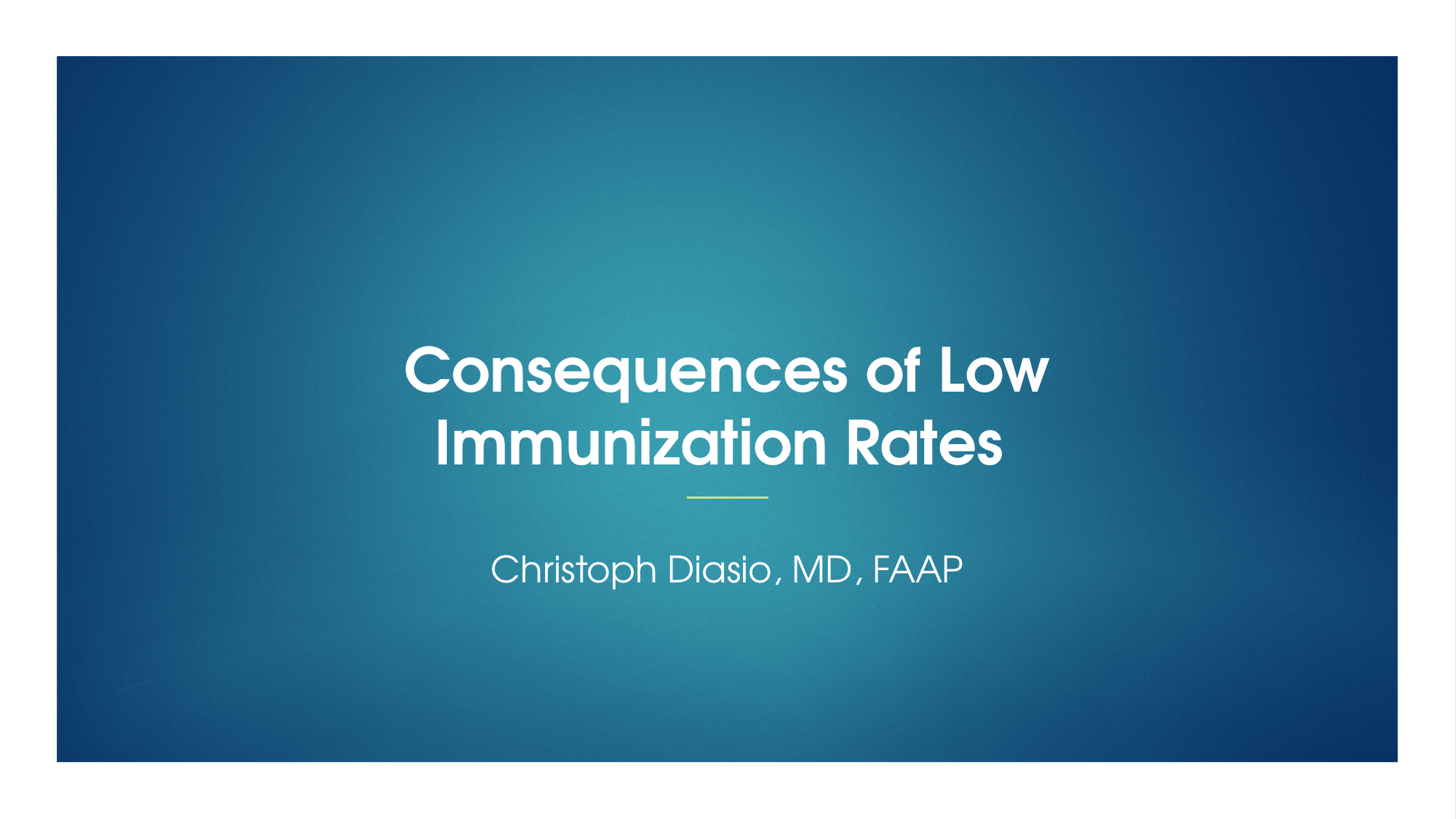

# Consequences of Low Immunization Rates
Christoph Diasio, MD, FAAP